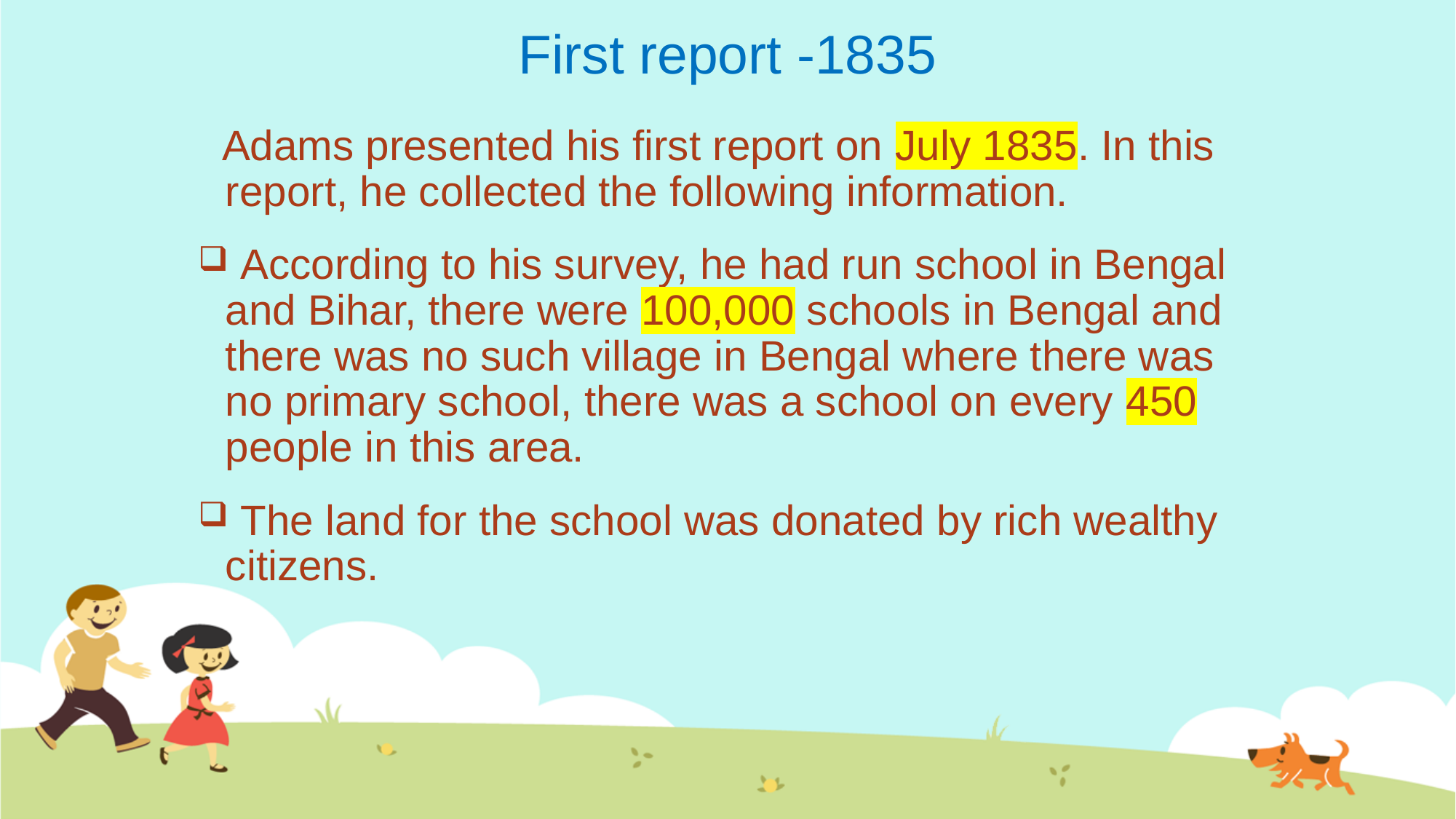

# First report -1835
  Adams presented his first report on July 1835. In this report, he collected the following information.
 According to his survey, he had run school in Bengal and Bihar, there were 100,000 schools in Bengal and there was no such village in Bengal where there was no primary school, there was a school on every 450 people in this area.
 The land for the school was donated by rich wealthy citizens.